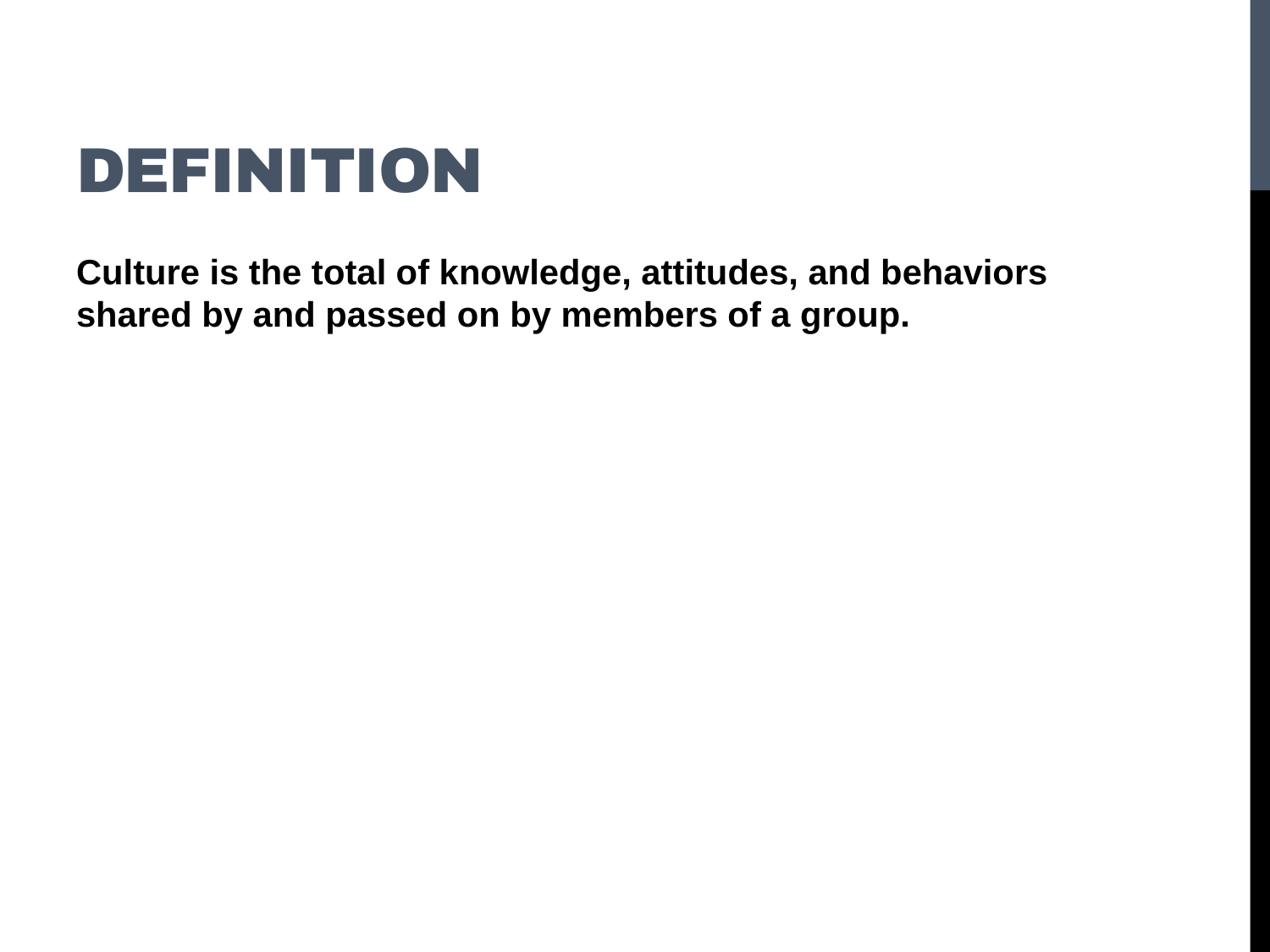

# Definition
Culture is the total of knowledge, attitudes, and behaviors shared by and passed on by members of a group.